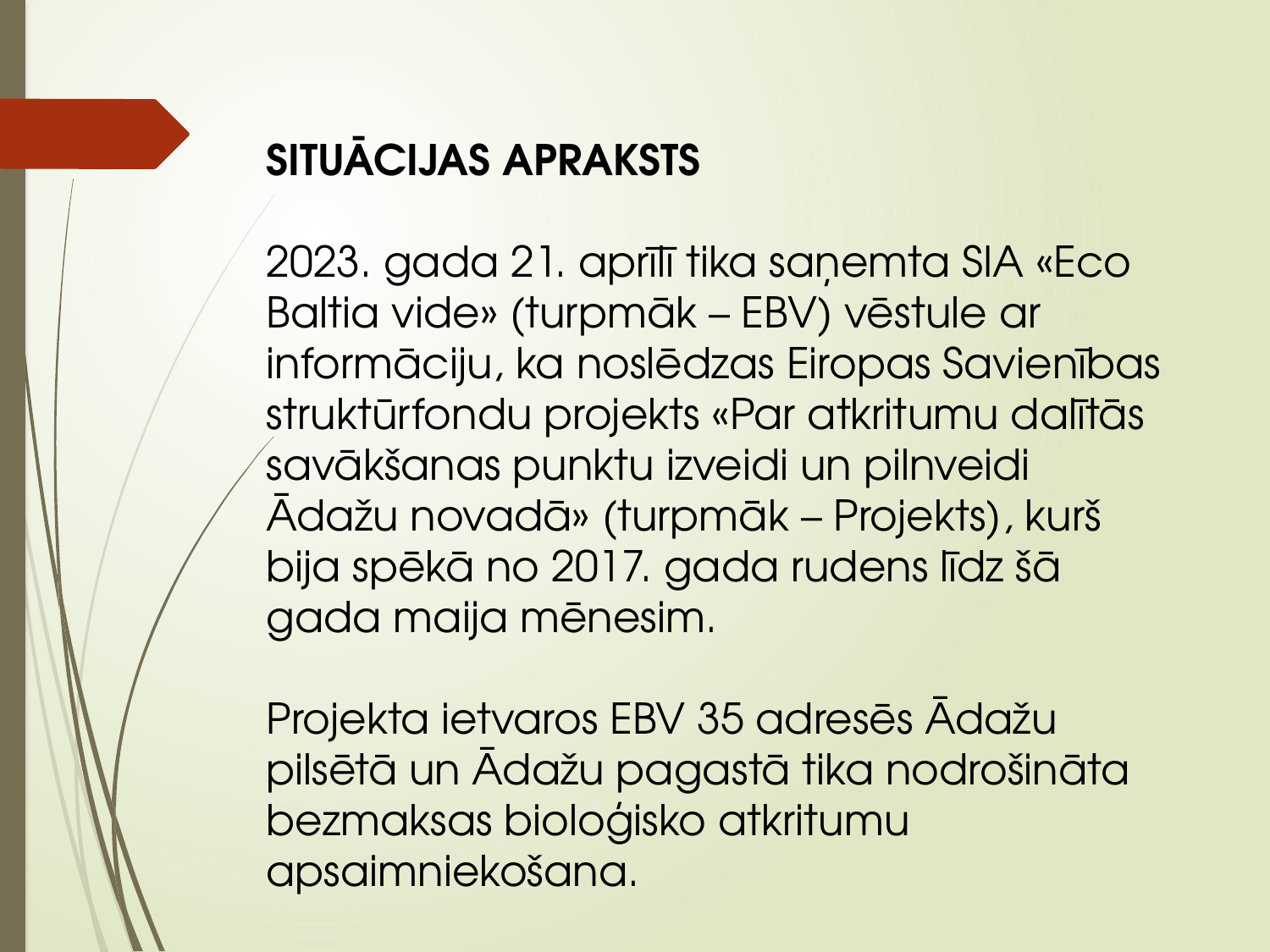

SITUĀCIJAS APRAKSTS

2023. gada 21. aprīlī tika saņemta SIA «Eco Baltia vide» (turpmāk – EBV) vēstule ar informāciju, ka noslēdzas Eiropas Savienības struktūrfondu projekts «Par atkritumu dalītās savākšanas punktu izveidi un pilnveidi Ādažu novadā» (turpmāk – Projekts), kurš bija spēkā no 2017. gada rudens līdz šā gada maija mēnesim.

Projekta ietvaros EBV 35 adresēs Ādažu pilsētā un Ādažu pagastā tika nodrošināta bezmaksas bioloģisko atkritumu apsaimniekošana.